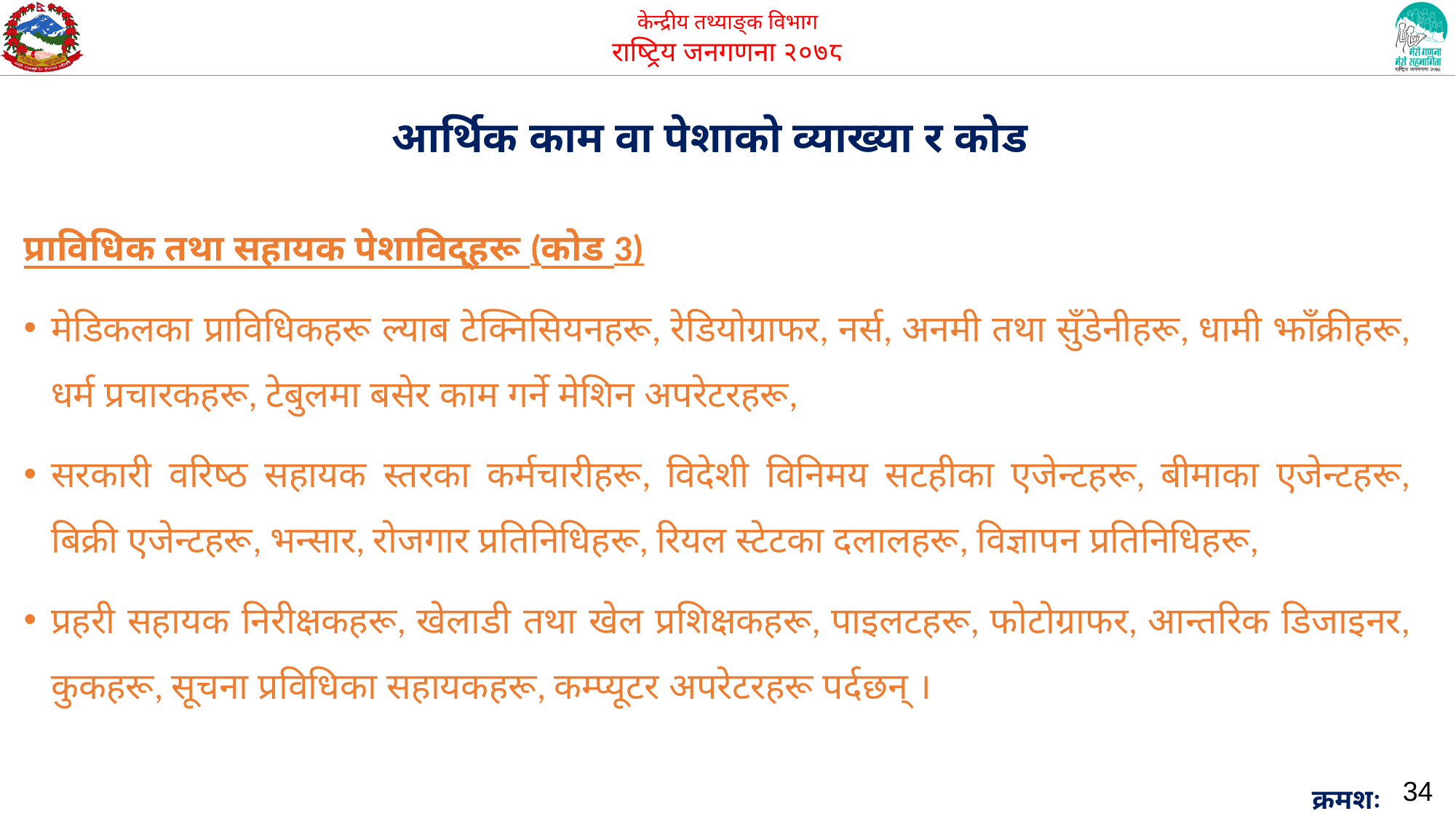

आर्थिक काम वा पेशाको व्याख्या र कोड
प्राविधिक तथा सहायक पेशाविद्हरू (कोड 3)
मेडिकलका प्राविधिकहरू ल्याब टेक्निसियनहरू, रेडियोग्राफर, नर्स, अनमी तथा सुँडेनीहरू, धामी झाँक्रीहरू, धर्म प्रचारकहरू, टेबुलमा बसेर काम गर्ने मेशिन अपरेटरहरू,
सरकारी वरिष्ठ सहायक स्तरका कर्मचारीहरू, विदेशी विनिमय सटहीका एजेन्टहरू, बीमाका एजेन्टहरू, बिक्री एजेन्टहरू, भन्सार, रोजगार प्रतिनिधिहरू, रियल स्टेटका दलालहरू, विज्ञापन प्रतिनिधिहरू,
प्रहरी सहायक निरीक्षकहरू, खेलाडी तथा खेल प्रशिक्षकहरू, पाइलटहरू, फोटोग्राफर, आन्तरिक डिजाइनर, कुकहरू, सूचना प्रविधिका सहायकहरू, कम्प्यूटर अपरेटरहरू पर्दछन् ।
34
क्रमशः